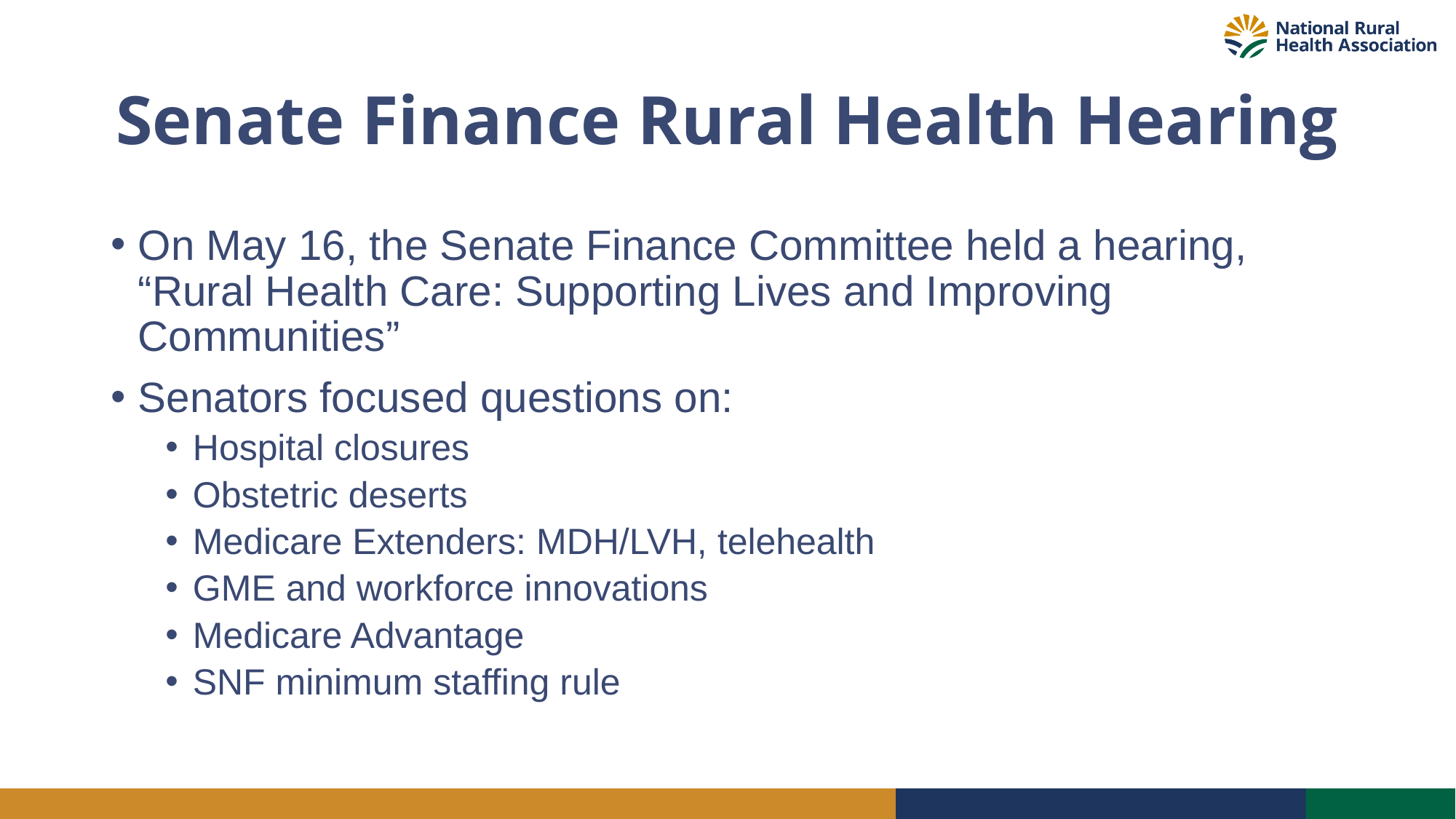

# Senate Finance Rural Health Hearing
On May 16, the Senate Finance Committee held a hearing, “Rural Health Care: Supporting Lives and Improving Communities”
Senators focused questions on:
Hospital closures
Obstetric deserts
Medicare Extenders: MDH/LVH, telehealth
GME and workforce innovations
Medicare Advantage
SNF minimum staffing rule